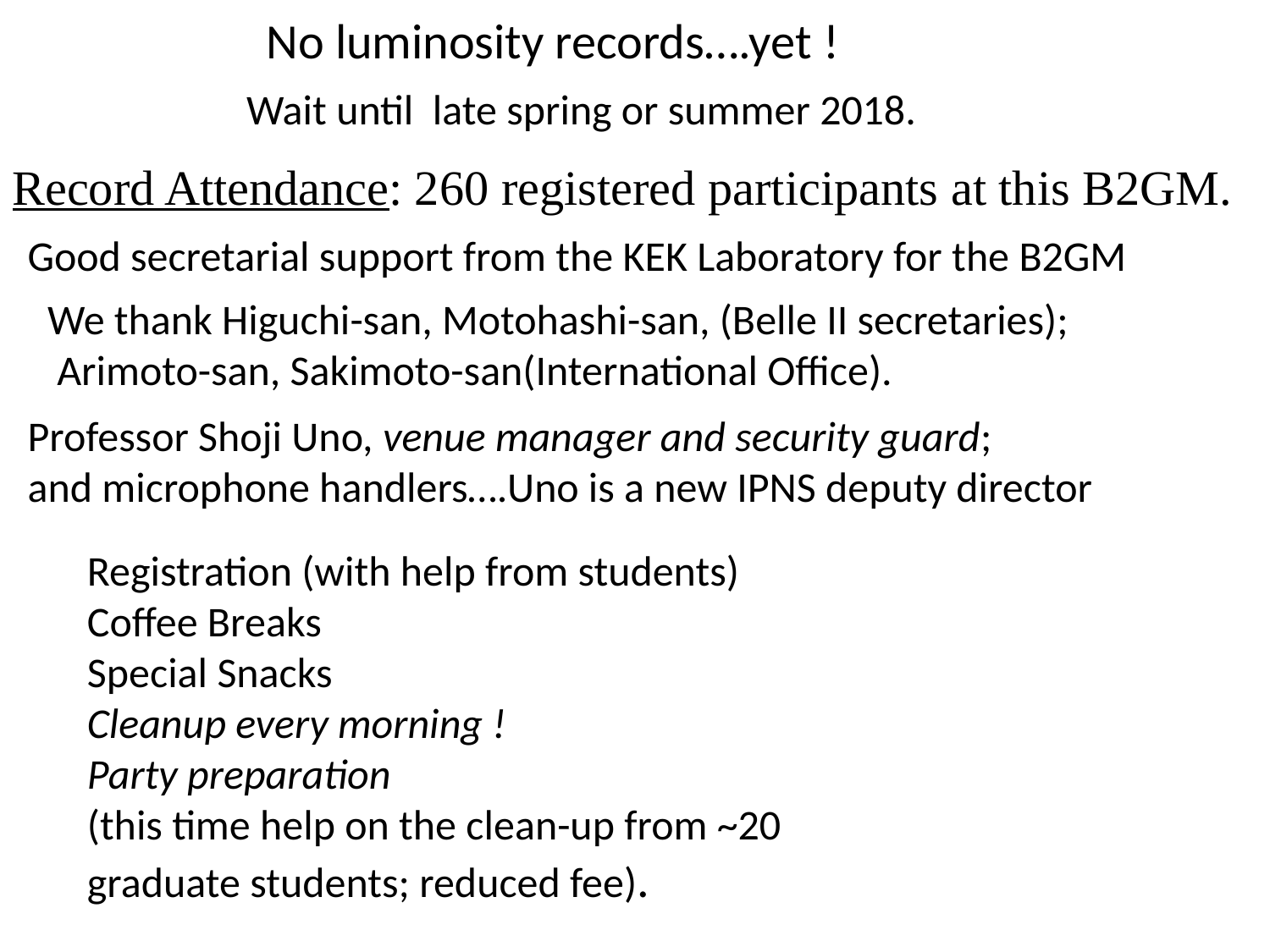

No luminosity records….yet !
Wait until  late spring or summer 2018.
Record Attendance: 260 registered participants at this B2GM.
Good secretarial support from the KEK Laboratory for the B2GM
We thank Higuchi-san, Motohashi-san, (Belle II secretaries);
 Arimoto-san, Sakimoto-san(International Office).
Professor Shoji Uno, venue manager and security guard;
and microphone handlers….Uno is a new IPNS deputy director
Registration (with help from students)
Coffee Breaks
Special Snacks
Cleanup every morning !
Party preparation
(this time help on the clean-up from ~20 graduate students; reduced fee).